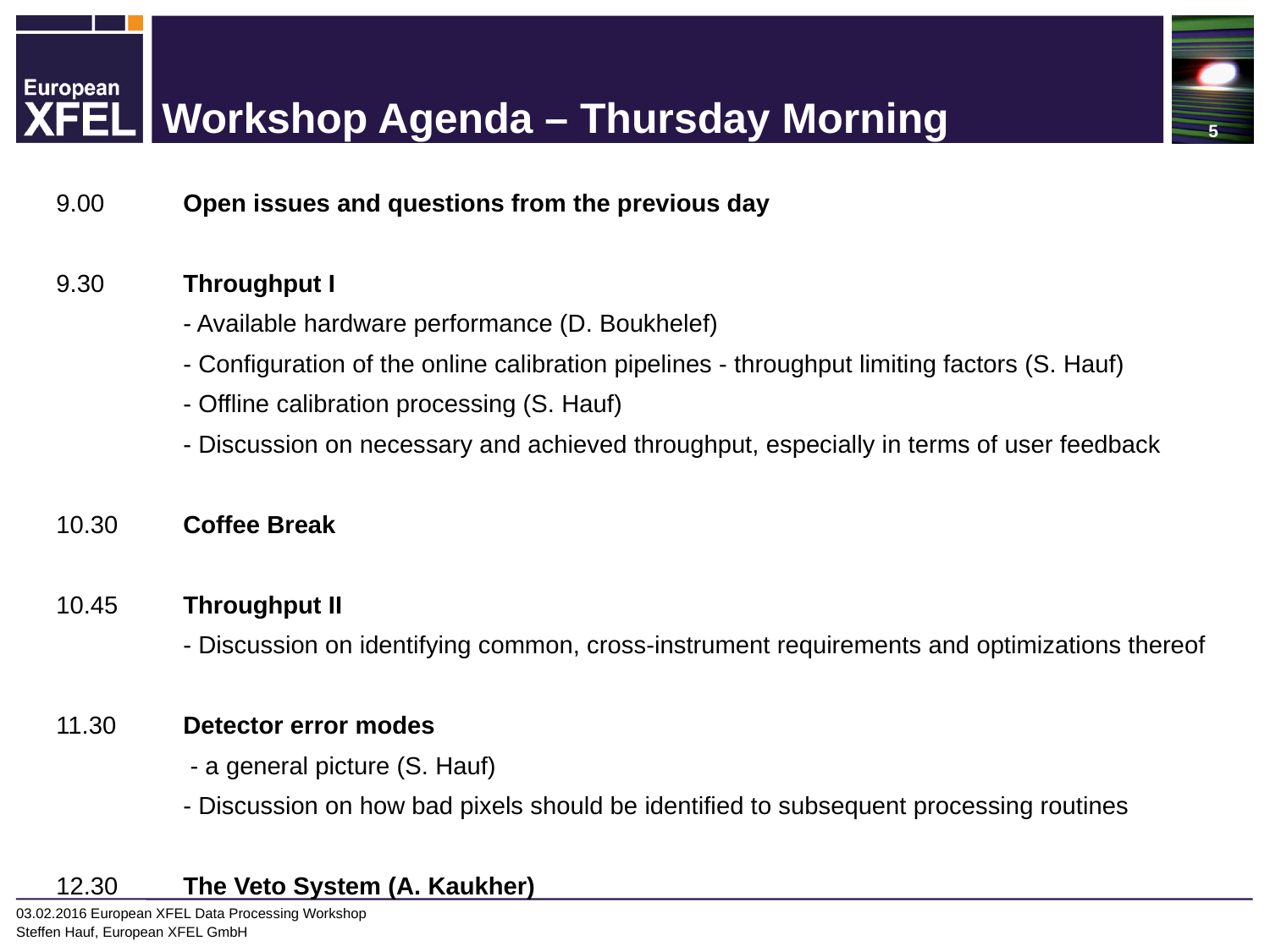

# Workshop Agenda – Thursday Morning
9.00	Open issues and questions from the previous day

9.30	Throughput I
	- Available hardware performance (D. Boukhelef)
	- Configuration of the online calibration pipelines - throughput limiting factors (S. Hauf)
	- Offline calibration processing (S. Hauf)
	- Discussion on necessary and achieved throughput, especially in terms of user feedback

10.30	Coffee Break

10.45 	Throughput II
	- Discussion on identifying common, cross-instrument requirements and optimizations thereof

11.30	Detector error modes
	 - a general picture (S. Hauf)
	- Discussion on how bad pixels should be identified to subsequent processing routines

12.30	The Veto System (A. Kaukher)